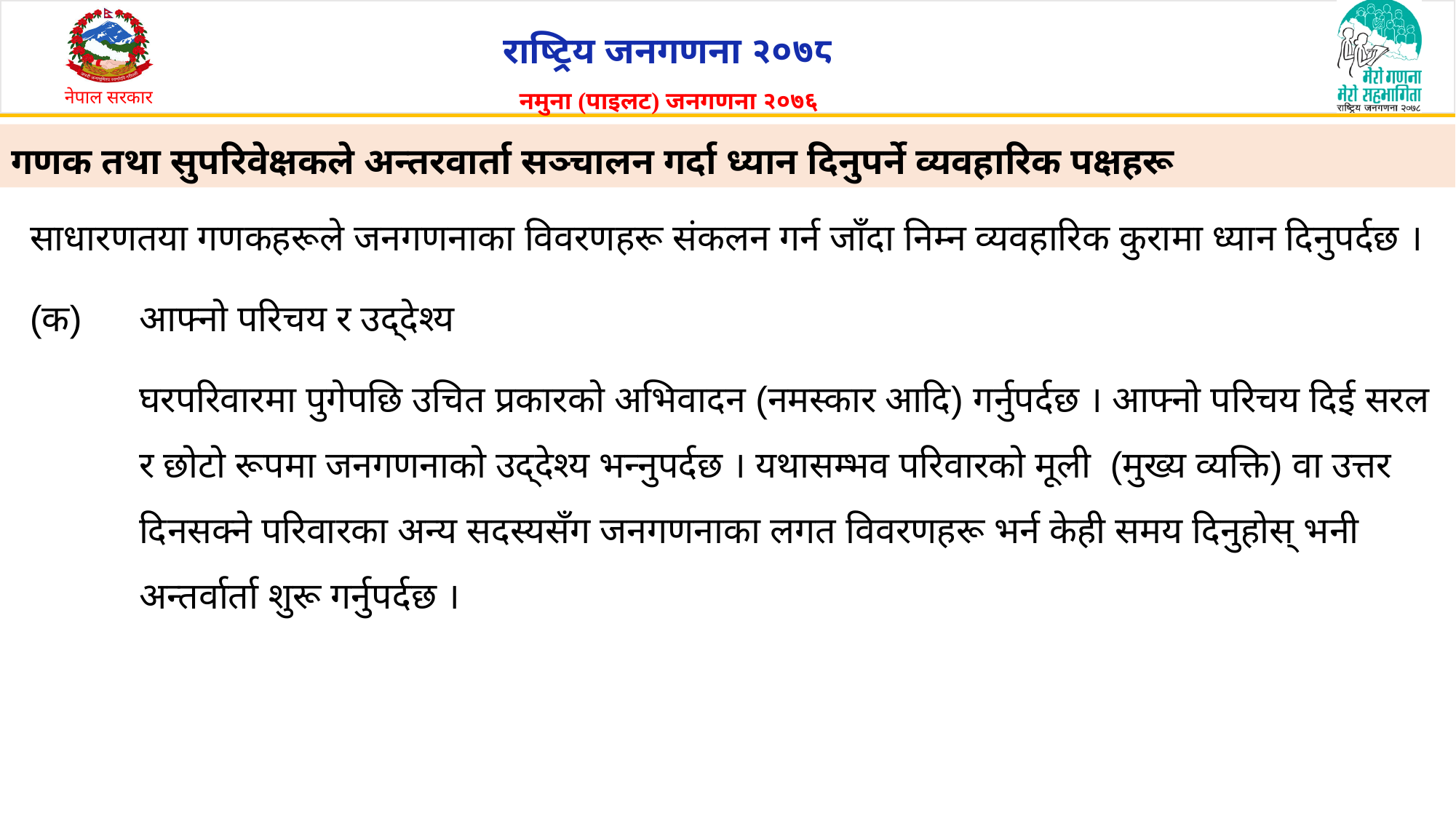

# गणक तथा सुपरिवेक्षकले अन्तरवार्ता सञ्चालन गर्दा ध्यान दिनुपर्ने व्यवहारिक पक्षहरू
साधारणतया गणकहरूले जनगणनाका विवरणहरू संकलन गर्न जाँदा निम्न व्यवहारिक कुरामा ध्यान दिनुपर्दछ ।
(क)	आफ्नो परिचय र उद्देश्य
घरपरिवारमा पुगेपछि उचित प्रकारको अभिवादन (नमस्कार आदि) गर्नुपर्दछ । आफ्नो परिचय दिई सरल र छोटो रूपमा जनगणनाको उद्देश्य भन्नुपर्दछ । यथासम्भव परिवारको मूली  (मुख्य व्यक्ति) वा उत्तर दिनसक्ने परिवारका अन्य सदस्यसँग जनगणनाका लगत विवरणहरू भर्न केही समय दिनुहोस् भनी अन्तर्वार्ता शुरू गर्नुपर्दछ ।